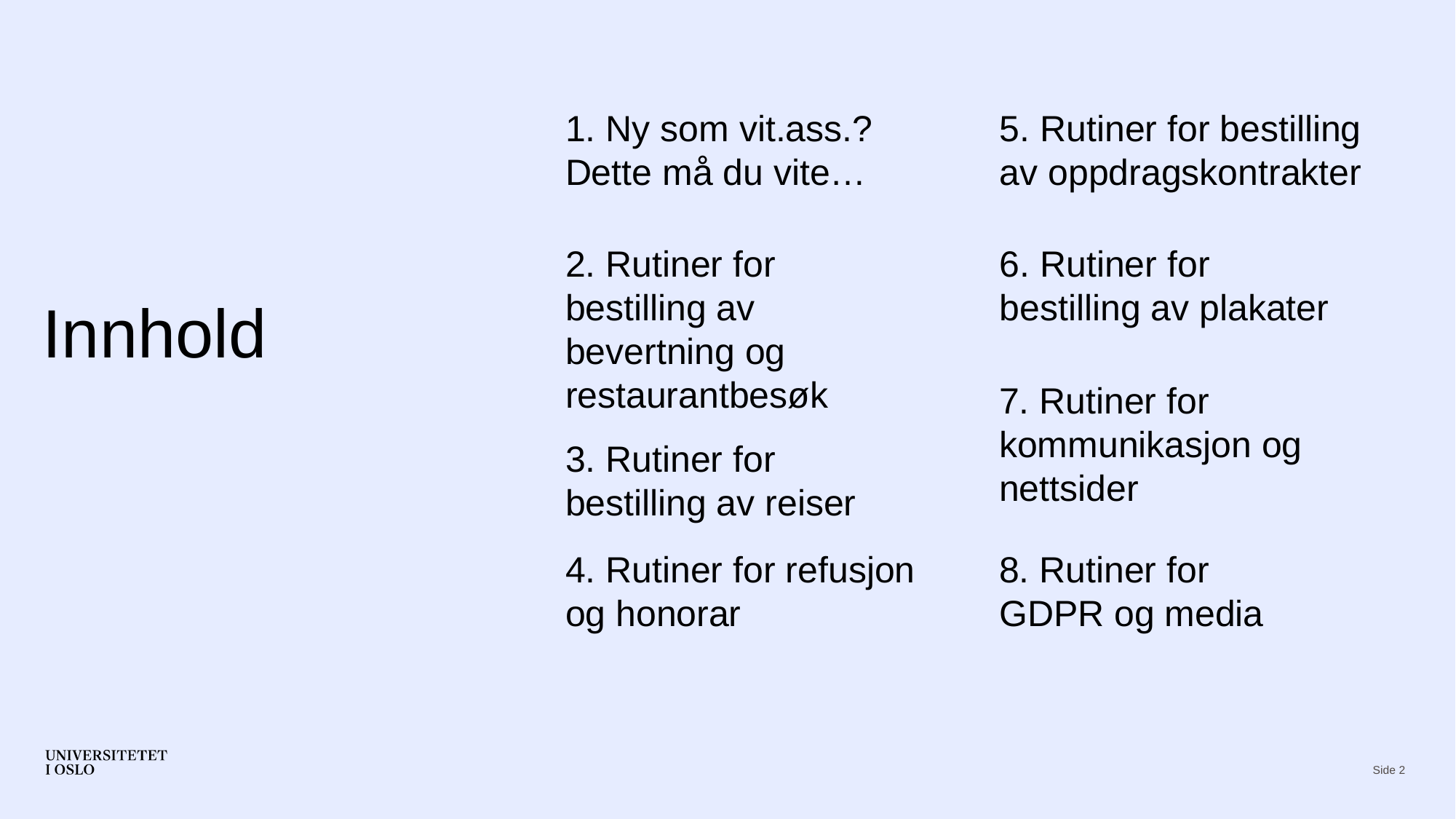

5. Rutiner for bestilling av oppdragskontrakter
1. Ny som vit.ass.? Dette må du vite…
6. Rutiner for bestilling av plakater
2. Rutiner for bestilling av bevertning og restaurantbesøk
# Innhold
7. Rutiner for kommunikasjon og nettsider
3. Rutiner for bestilling av reiser
8. Rutiner for GDPR og media
4. Rutiner for refusjon og honorar
Side 2